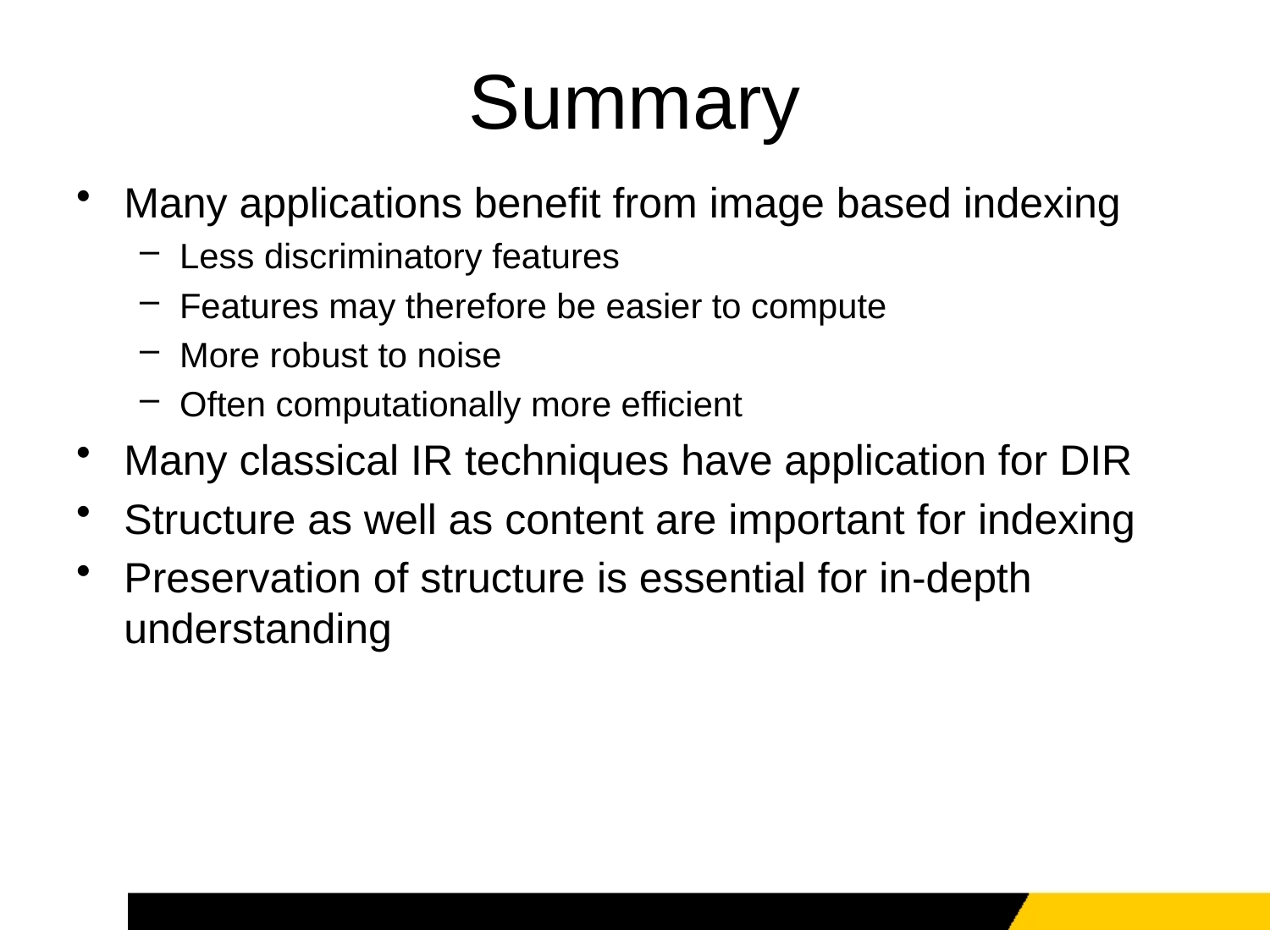

# Summary
Many applications benefit from image based indexing
Less discriminatory features
Features may therefore be easier to compute
More robust to noise
Often computationally more efficient
Many classical IR techniques have application for DIR
Structure as well as content are important for indexing
Preservation of structure is essential for in-depth understanding